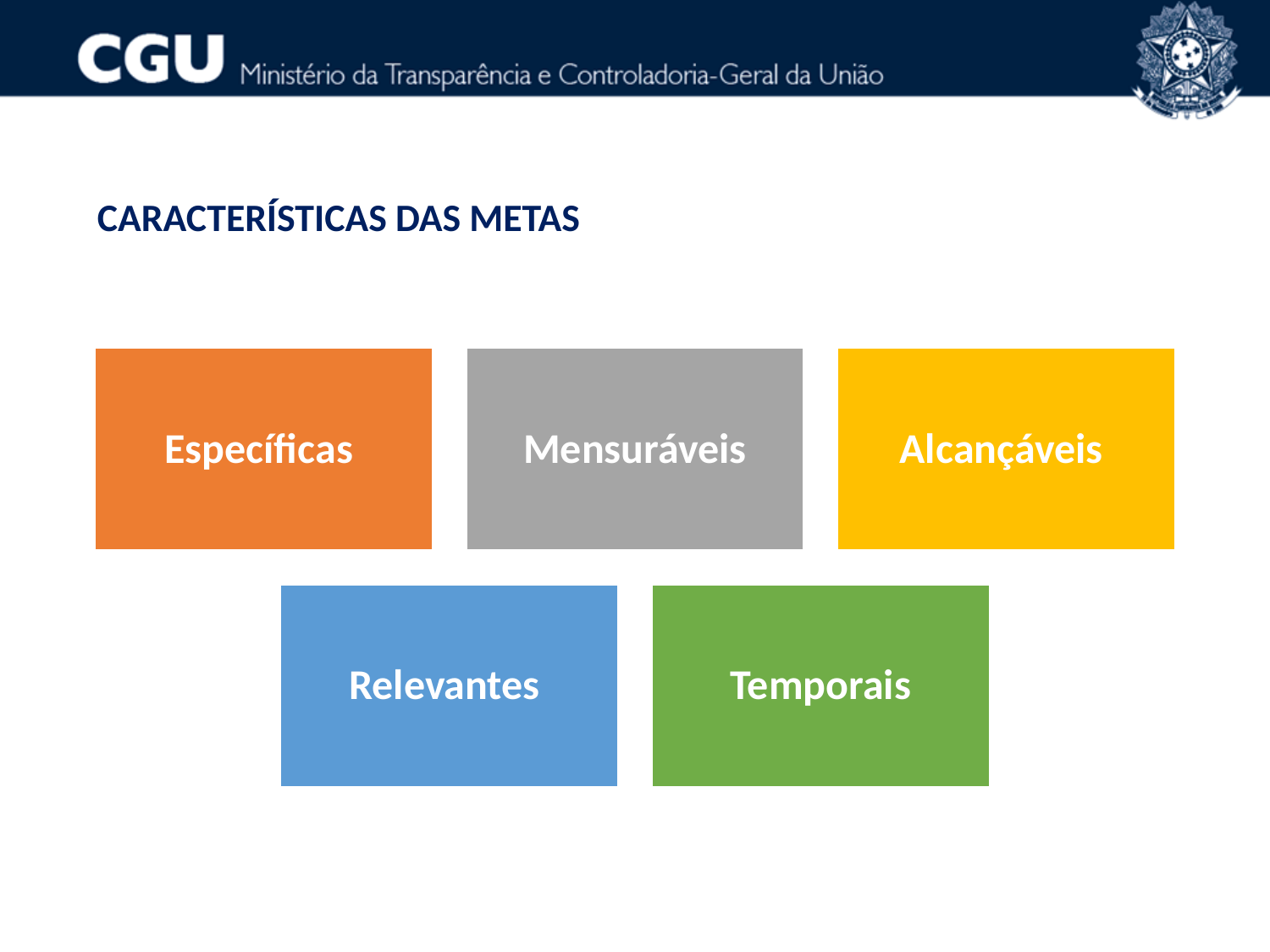

CARACTERÍSTICAS DAS METAS
Específicas
Mensuráveis
Alcançáveis
Relevantes
Temporais